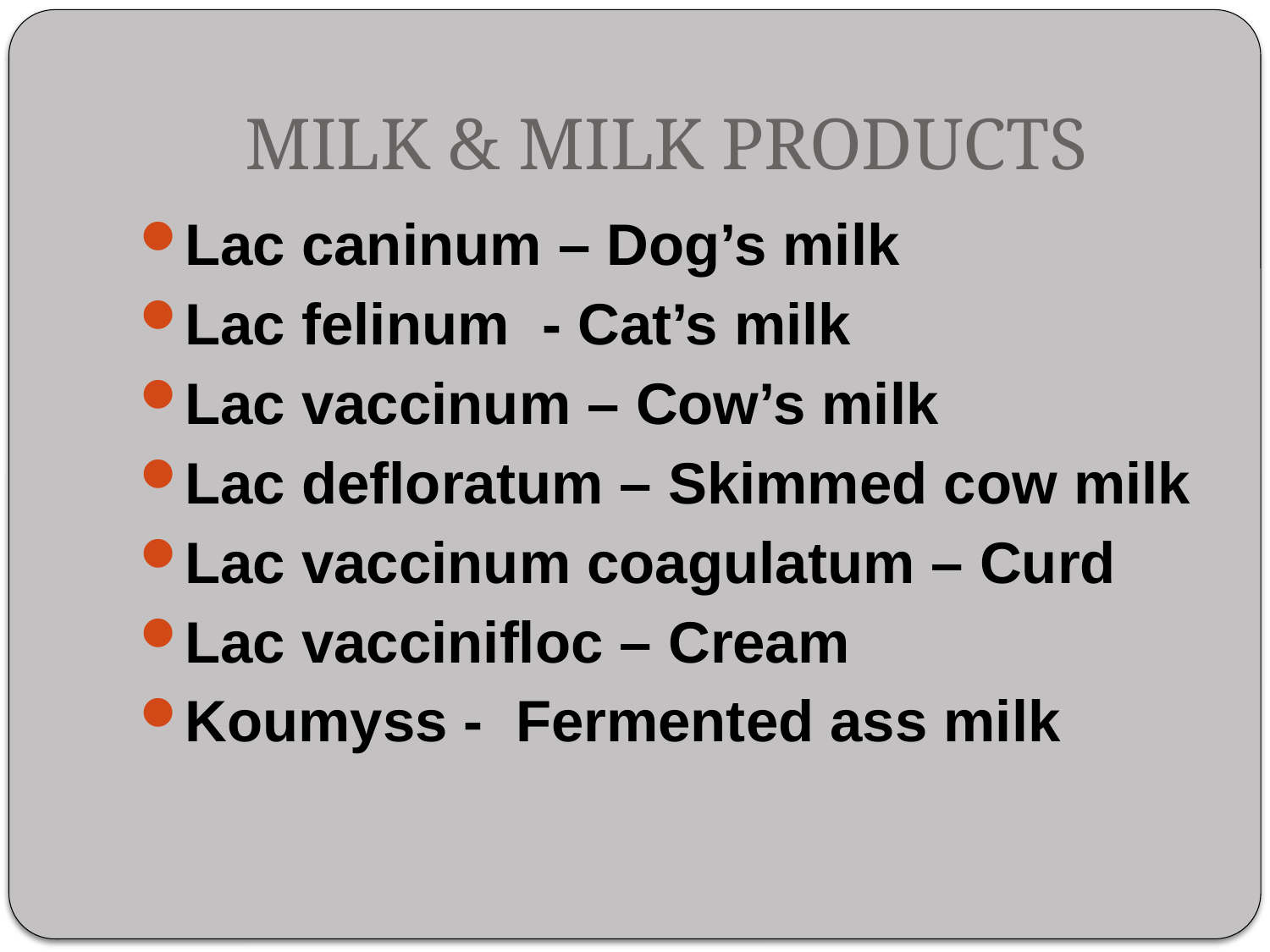

# MILK & MILK PRODUCTS
Lac caninum – Dog’s milk
Lac felinum  - Cat’s milk
Lac vaccinum – Cow’s milk
Lac defloratum – Skimmed cow milk
Lac vaccinum coagulatum – Curd
Lac vaccinifloc – Cream
Koumyss -  Fermented ass milk